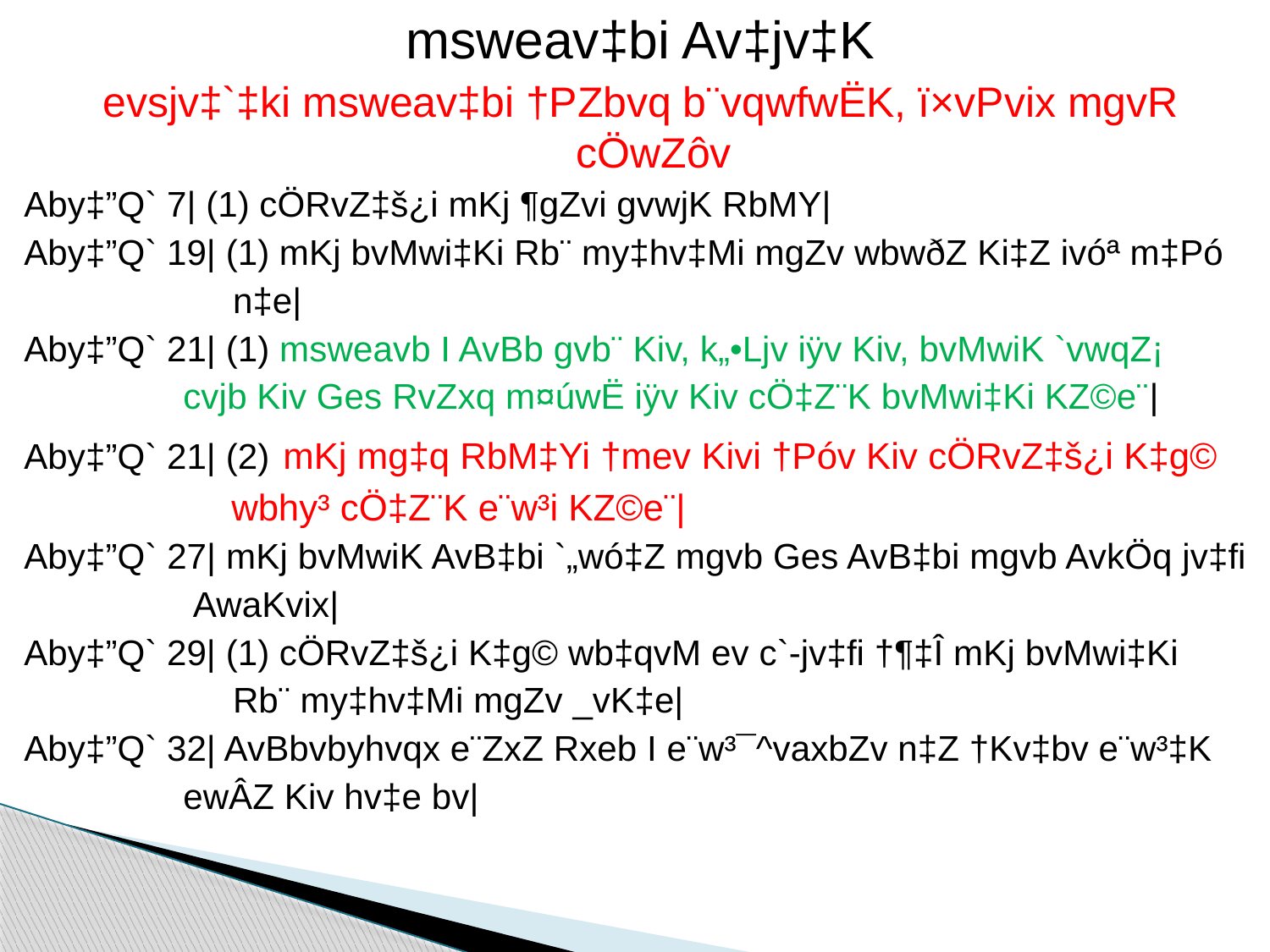

msweav‡bi Av‡jv‡K
evsjv‡`‡ki msweav‡bi †PZbvq b¨vqwfwËK, ï×vPvix mgvR cÖwZôv
Aby‡”Q` 7| (1) cÖRvZ‡š¿i mKj ¶gZvi gvwjK RbMY|
Aby‡”Q` 19| (1) mKj bvMwi‡Ki Rb¨ my‡hv‡Mi mgZv wbwðZ Ki‡Z ivóª m‡Pó
                     n‡e|
Aby‡”Q` 21| (1) msweavb I AvBb gvb¨ Kiv, k„•Ljv iÿv Kiv, bvMwiK `vwqZ¡
                cvjb Kiv Ges RvZxq m¤úwË iÿv Kiv cÖ‡Z¨K bvMwi‡Ki KZ©e¨|
Aby‡”Q` 21| (2) mKj mg‡q RbM‡Yi †mev Kivi †Póv Kiv cÖRvZ‡š¿i K‡g©
                    wbhy³ cÖ‡Z¨K e¨w³i KZ©e¨|
Aby‡”Q` 27| mKj bvMwiK AvB‡bi `„wó‡Z mgvb Ges AvB‡bi mgvb AvkÖq jv‡fi
                 AwaKvix|
Aby‡”Q` 29| (1) cÖRvZ‡š¿i K‡g© wb‡qvM ev c`-jv‡fi †¶‡Î mKj bvMwi‡Ki
                     Rb¨ my‡hv‡Mi mgZv _vK‡e|
Aby‡”Q` 32| AvBbvbyhvqx e¨ZxZ Rxeb I e¨w³¯^vaxbZv n‡Z †Kv‡bv e¨w³‡K
                ewÂZ Kiv hv‡e bv|